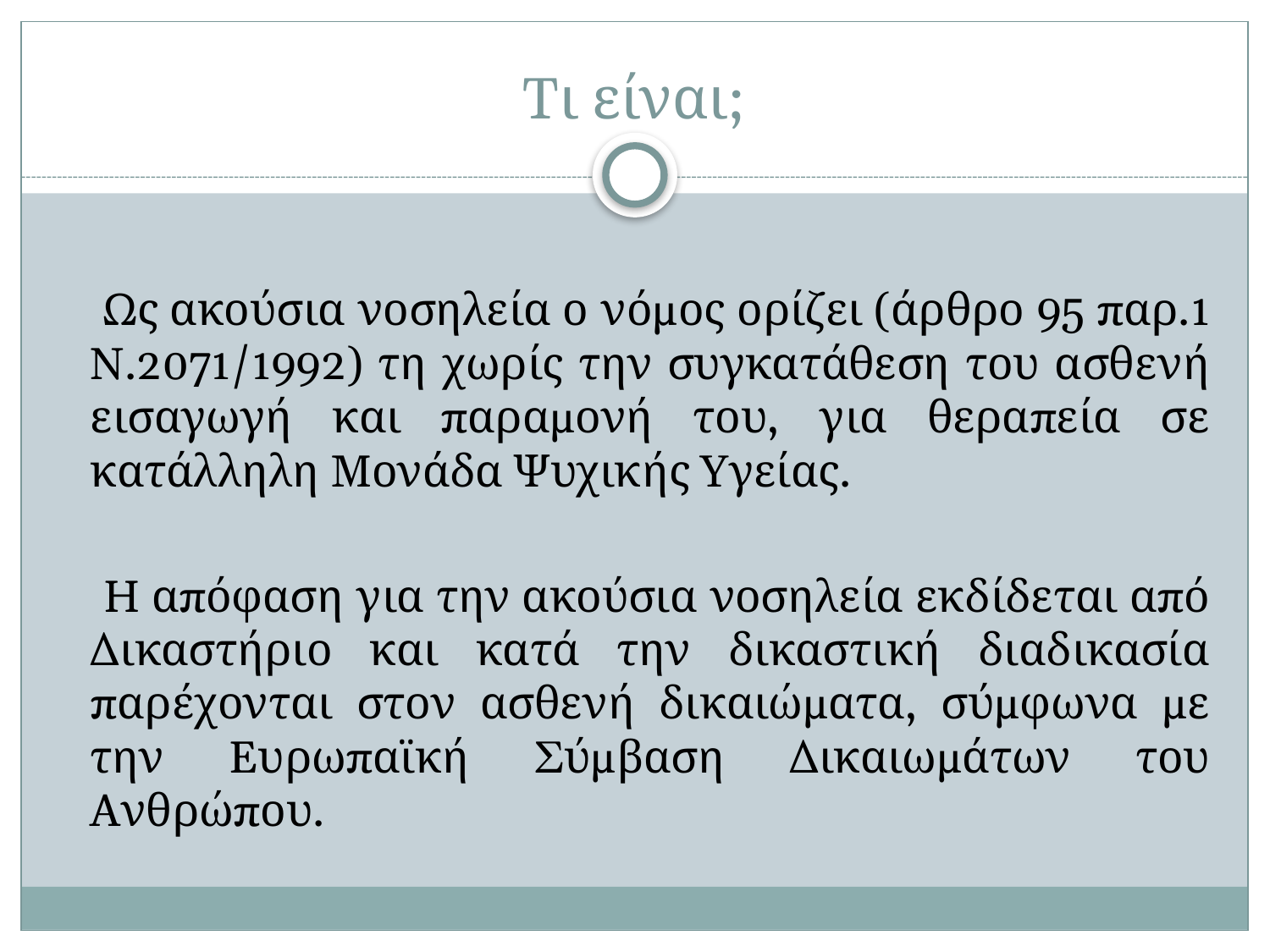

# Τι είναι;

    Ως ακούσια νοσηλεία ο νόμος ορίζει (άρθρο 95 παρ.1 Ν.2071/1992) τη χωρίς την συγκατάθεση του ασθενή εισαγωγή και παραμονή του, για θεραπεία σε κατάλληλη Μονάδα Ψυχικής Υγείας.

    Η απόφαση για την ακούσια νοσηλεία εκδίδεται από Δικαστήριο και κατά την δικαστική διαδικασία παρέχονται στον ασθενή δικαιώματα, σύμφωνα με την Ευρωπαϊκή Σύμβαση Δικαιωμάτων του Ανθρώπου.